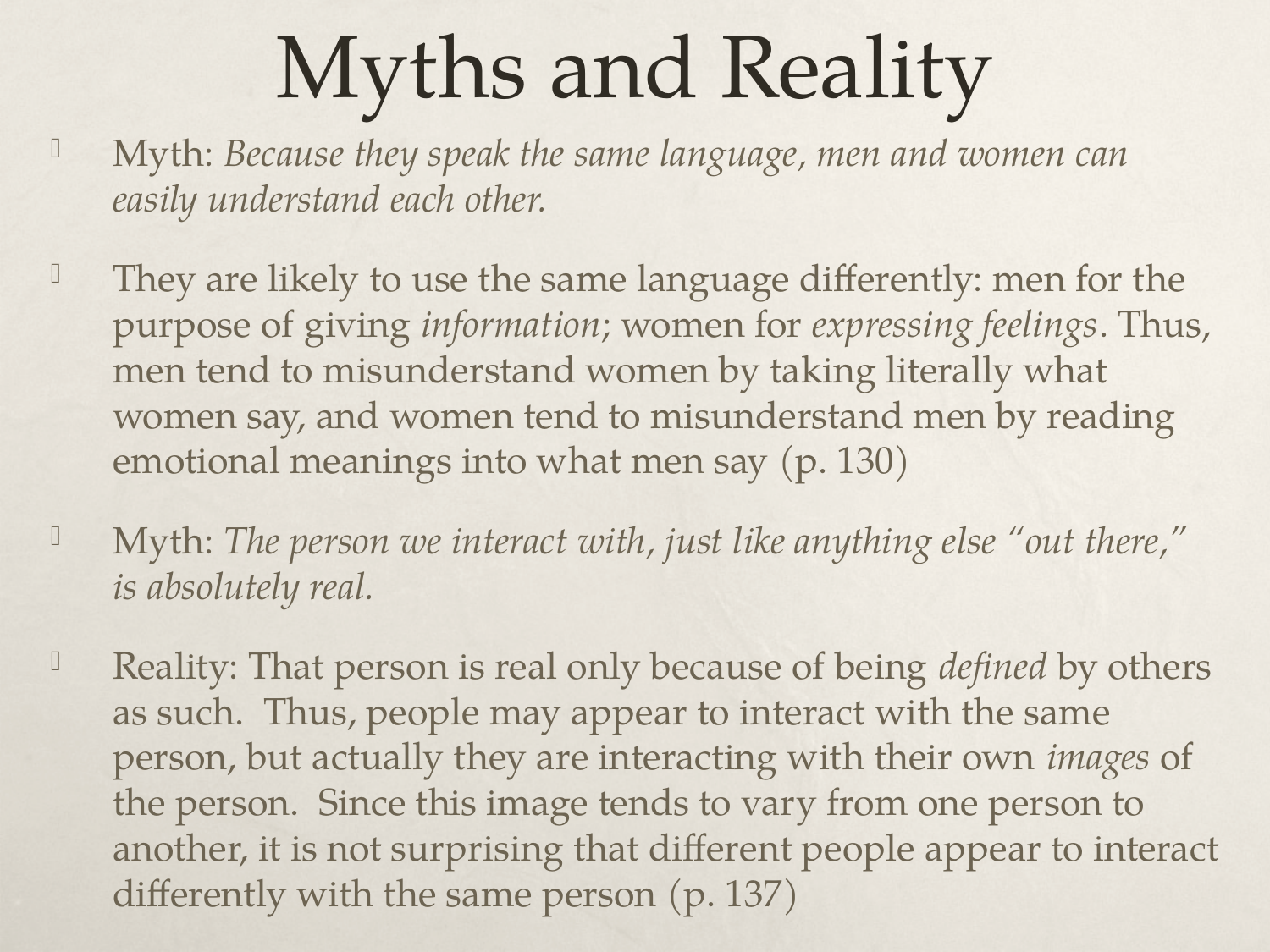

# Myths and Reality
Myth: Because they speak the same language, men and women can easily understand each other.
They are likely to use the same language differently: men for the purpose of giving information; women for expressing feelings. Thus, men tend to misunderstand women by taking literally what women say, and women tend to misunderstand men by reading emotional meanings into what men say (p. 130)
Myth: The person we interact with, just like anything else “out there,” is absolutely real.
Reality: That person is real only because of being defined by others as such.  Thus, people may appear to interact with the same person, but actually they are interacting with their own images of the person.  Since this image tends to vary from one person to another, it is not surprising that different people appear to interact differently with the same person (p. 137)